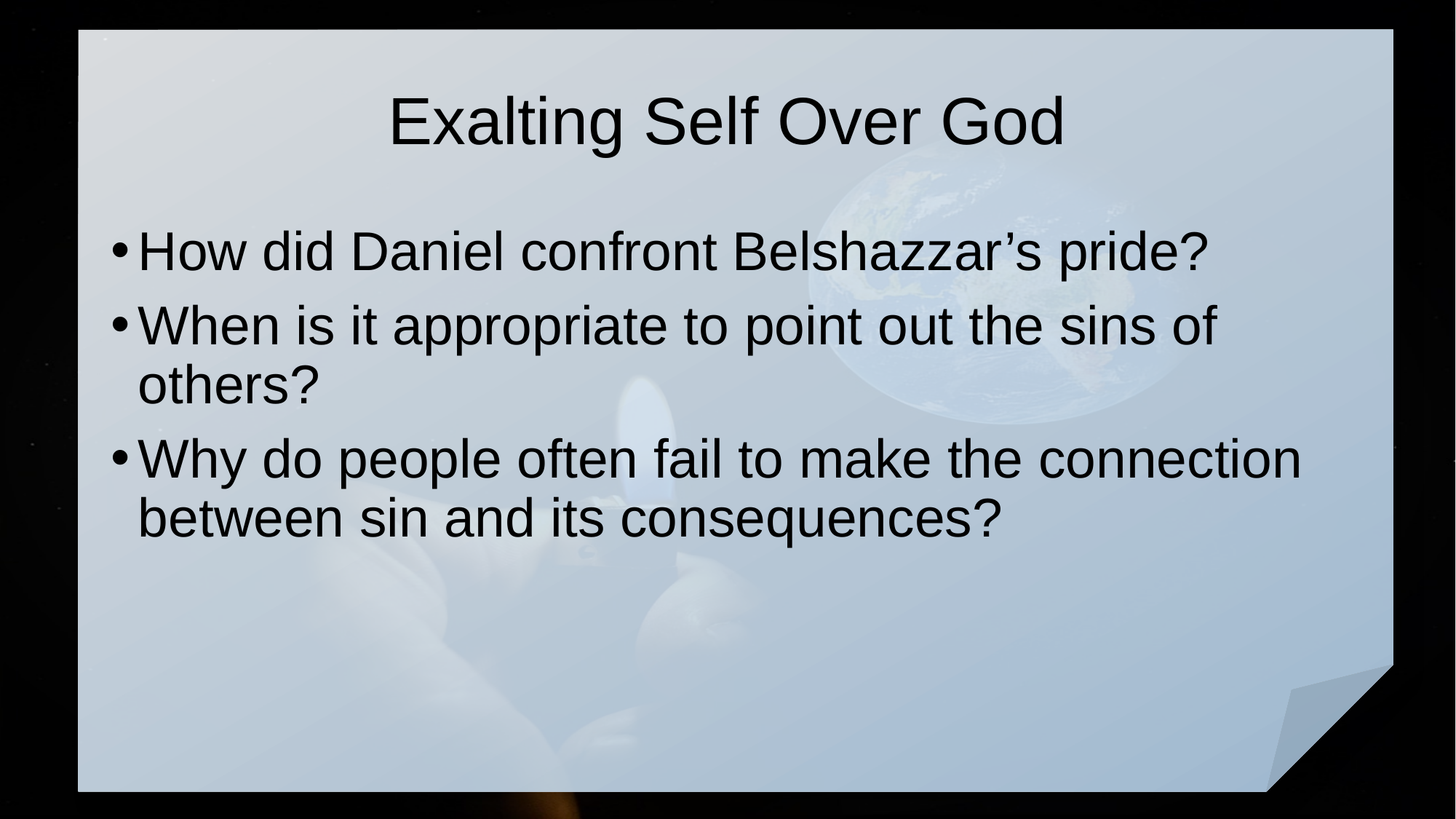

# Exalting Self Over God
How did Daniel confront Belshazzar’s pride?
When is it appropriate to point out the sins of others?
Why do people often fail to make the connection between sin and its consequences?